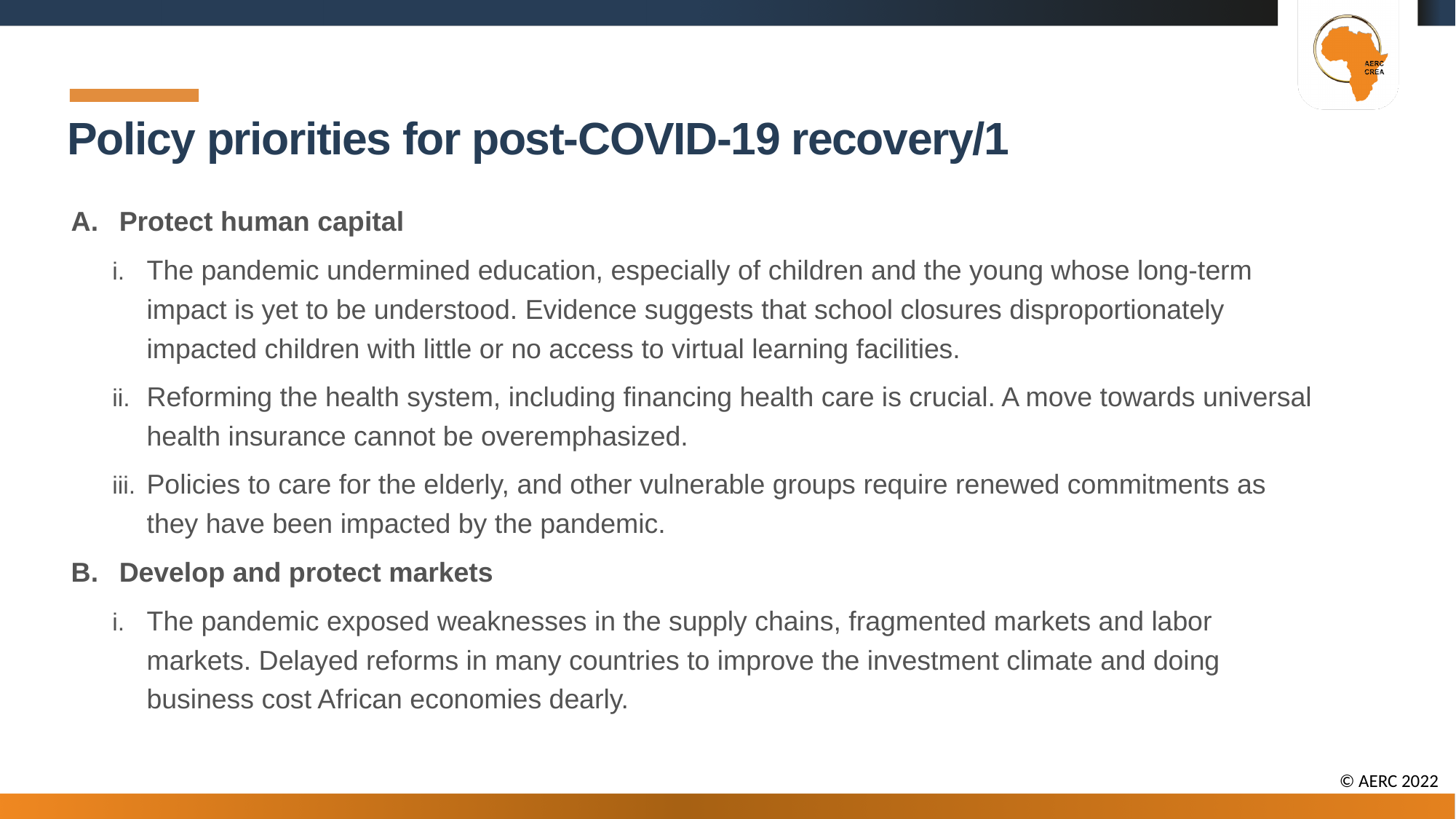

Policy priorities for post-COVID-19 recovery/1
Protect human capital
The pandemic undermined education, especially of children and the young whose long-term impact is yet to be understood. Evidence suggests that school closures disproportionately impacted children with little or no access to virtual learning facilities.
Reforming the health system, including financing health care is crucial. A move towards universal health insurance cannot be overemphasized.
Policies to care for the elderly, and other vulnerable groups require renewed commitments as they have been impacted by the pandemic.
Develop and protect markets
The pandemic exposed weaknesses in the supply chains, fragmented markets and labor markets. Delayed reforms in many countries to improve the investment climate and doing business cost African economies dearly.